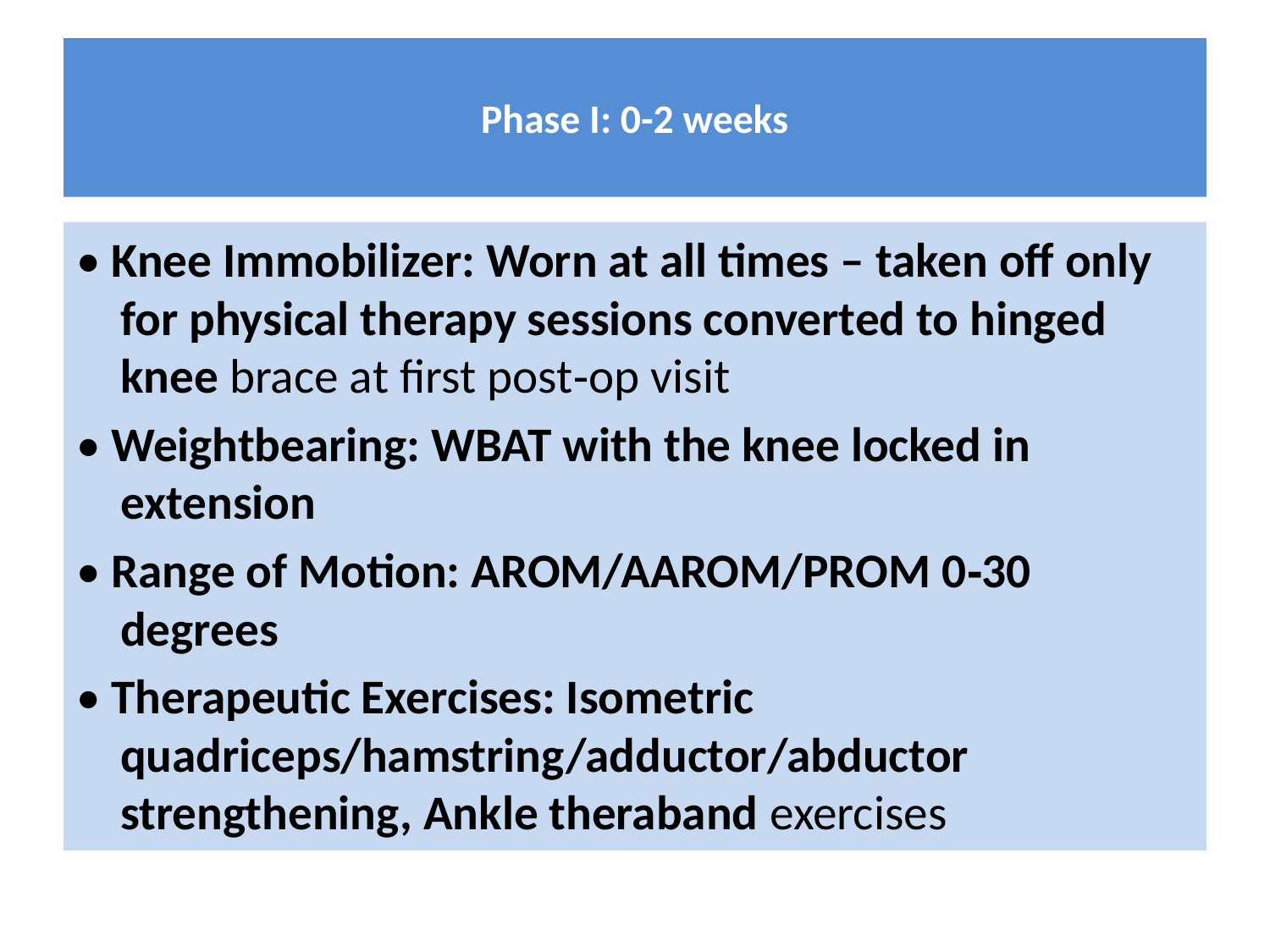

# Phase I: 0-2 weeks
• Knee Immobilizer: Worn at all times – taken off only for physical therapy sessions converted to hinged knee brace at first post‐op visit
• Weightbearing: WBAT with the knee locked in extension
• Range of Motion: AROM/AAROM/PROM 0‐30 degrees
• Therapeutic Exercises: Isometric quadriceps/hamstring/adductor/abductor strengthening, Ankle theraband exercises